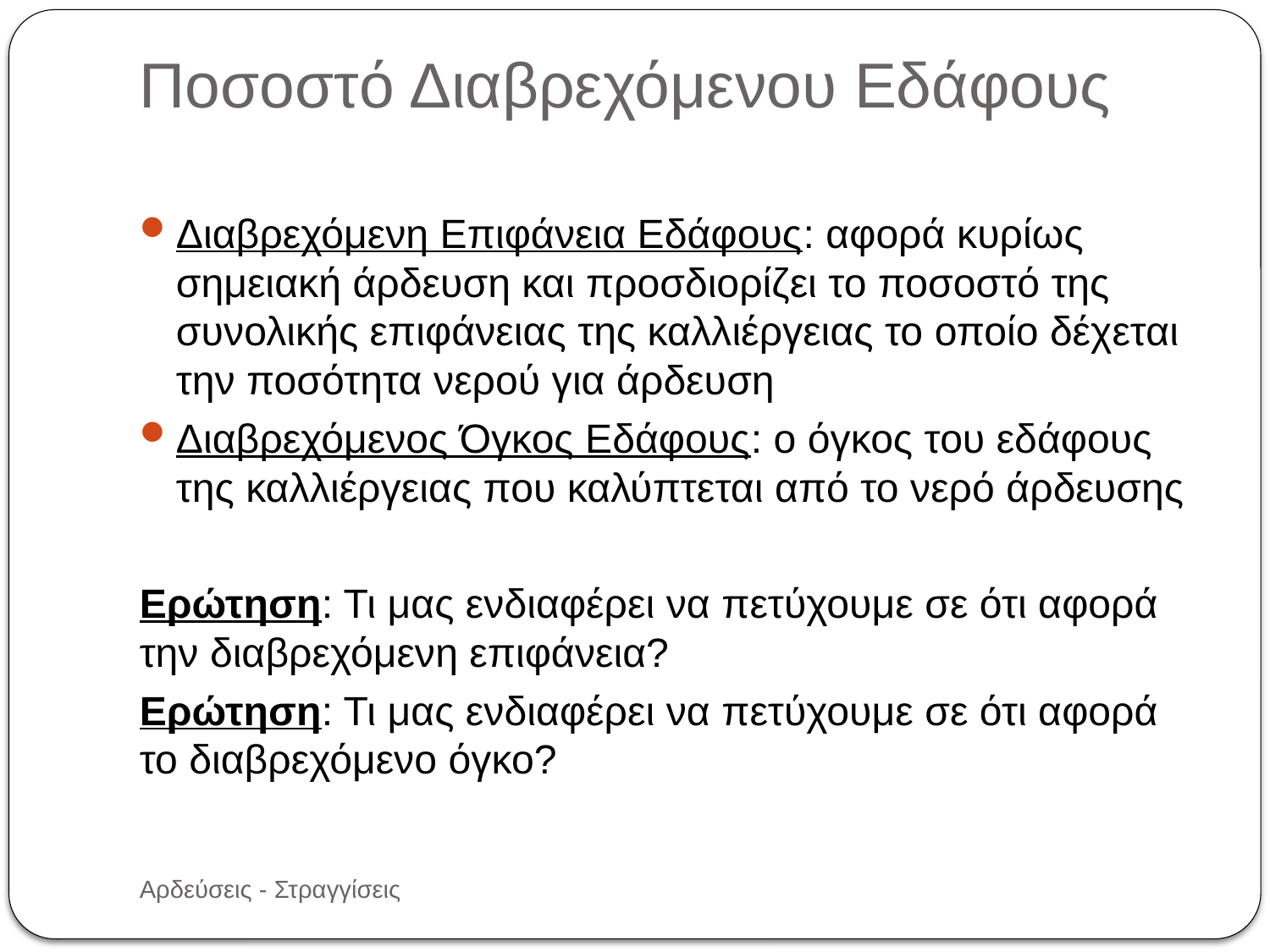

Ποσοστό Διαβρεχόμενου Εδάφους
Διαβρεχόμενη Επιφάνεια Εδάφους: αφορά κυρίως σημειακή άρδευση και προσδιορίζει το ποσοστό της συνολικής επιφάνειας της καλλιέργειας το οποίο δέχεται την ποσότητα νερού για άρδευση
Διαβρεχόμενος Όγκος Εδάφους: ο όγκος του εδάφους της καλλιέργειας που καλύπτεται από το νερό άρδευσης

Ερώτηση: Τι μας ενδιαφέρει να πετύχουμε σε ότι αφορά την διαβρεχόμενη επιφάνεια?
Ερώτηση: Τι μας ενδιαφέρει να πετύχουμε σε ότι αφορά το διαβρεχόμενο όγκο?

Αρδεύσεις - Στραγγίσεις